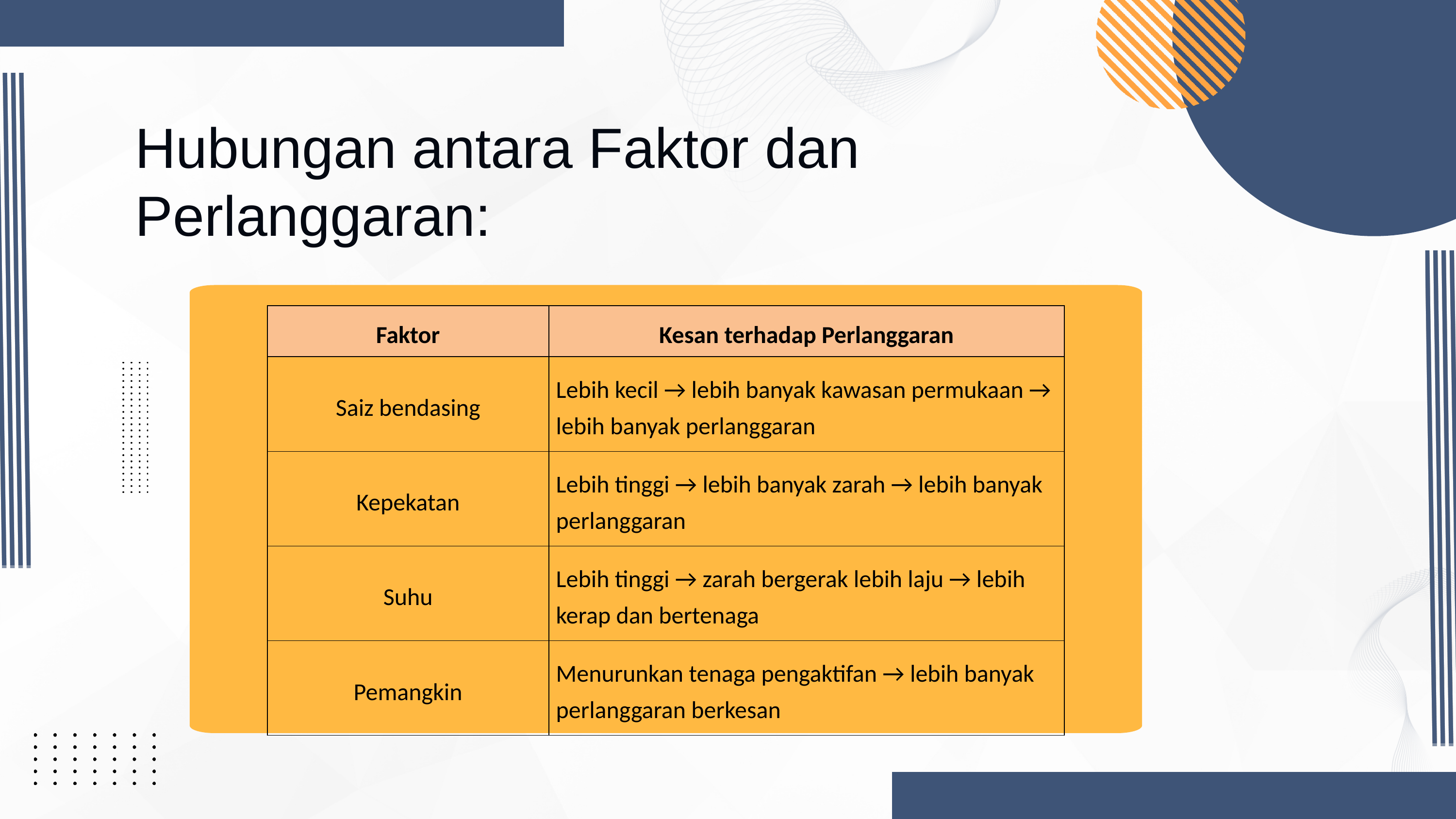

Hubungan antara Faktor dan Perlanggaran:

| Faktor | Kesan terhadap Perlanggaran |
| --- | --- |
| Saiz bendasing | Lebih kecil → lebih banyak kawasan permukaan → lebih banyak perlanggaran |
| Kepekatan | Lebih tinggi → lebih banyak zarah → lebih banyak perlanggaran |
| Suhu | Lebih tinggi → zarah bergerak lebih laju → lebih kerap dan bertenaga |
| Pemangkin | Menurunkan tenaga pengaktifan → lebih banyak perlanggaran berkesan |